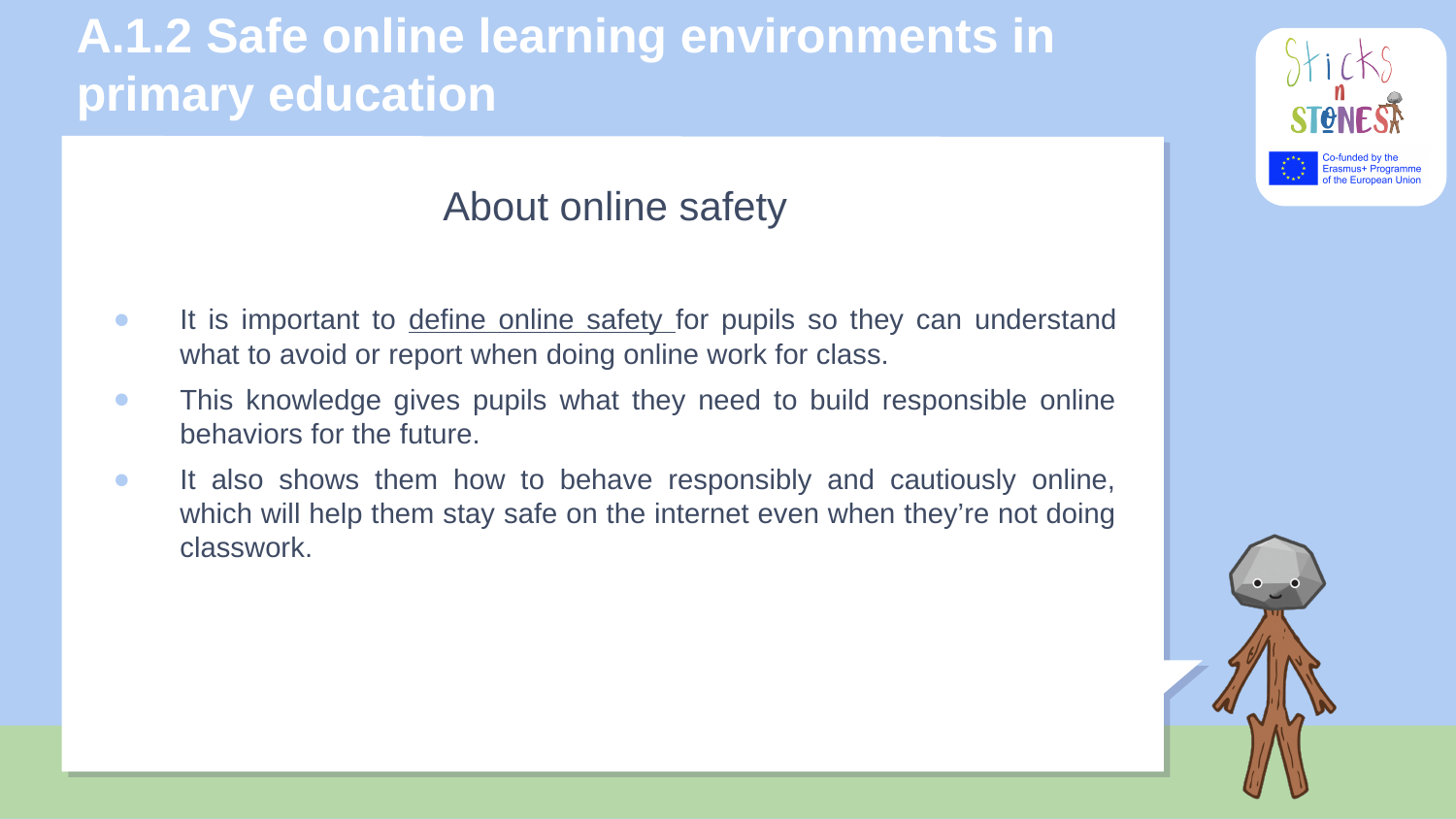

# A.1.2 Safe online learning environments in primary education
About online safety

It is important to define online safety for pupils so they can understand what to avoid or report when doing online work for class.
This knowledge gives pupils what they need to build responsible online behaviors for the future.
It also shows them how to behave responsibly and cautiously online, which will help them stay safe on the internet even when they’re not doing classwork.